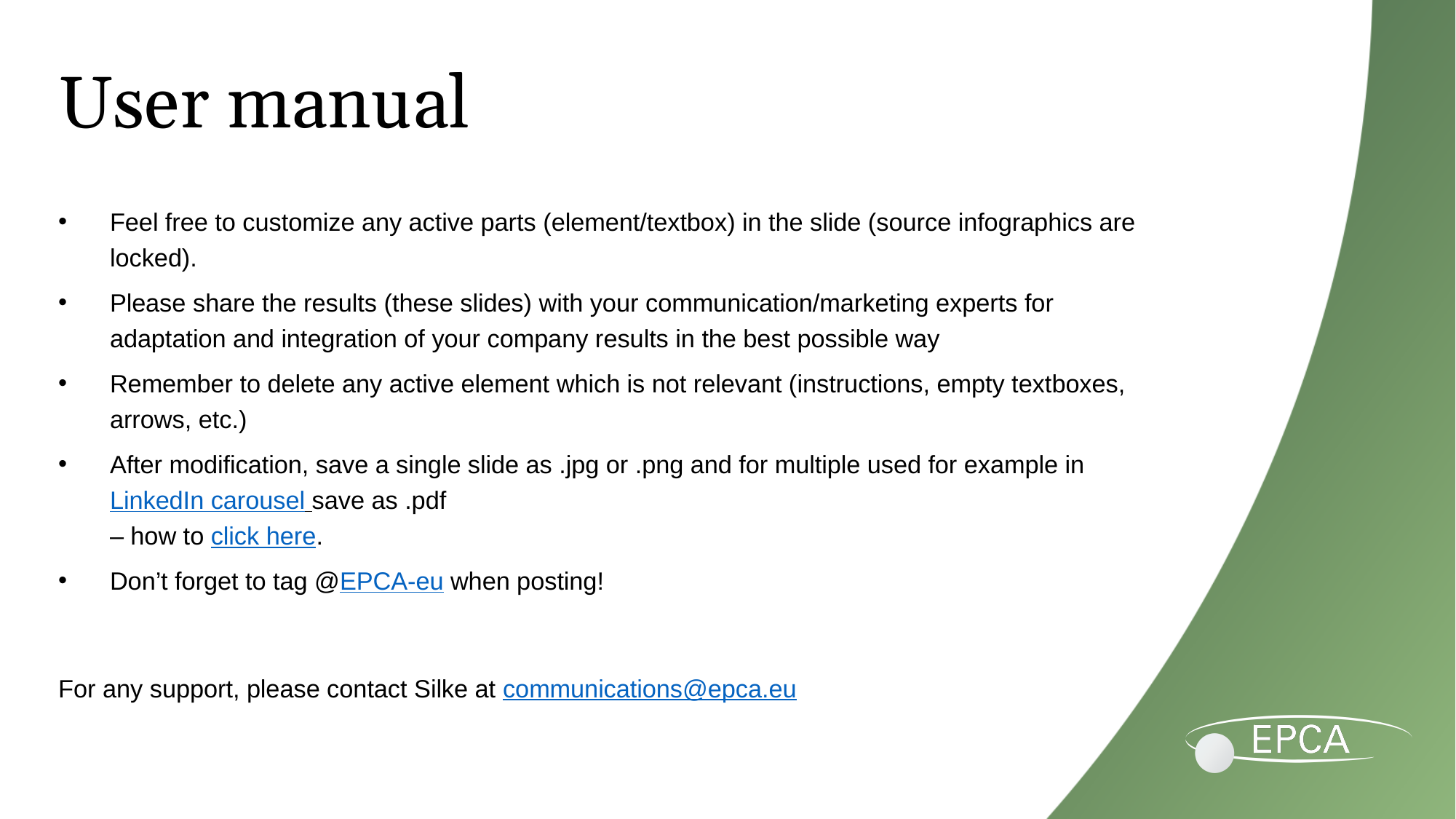

# User manual
Feel free to customize any active parts (element/textbox) in the slide (source infographics are locked).
Please share the results (these slides) with your communication/marketing experts for adaptation and integration of your company results in the best possible way
Remember to delete any active element which is not relevant (instructions, empty textboxes, arrows, etc.)
After modification, save a single slide as .jpg or .png and for multiple used for example in LinkedIn carousel save as .pdf
– how to click here.
Don’t forget to tag @EPCA-eu when posting!

For any support, please contact Silke at communications@epca.eu